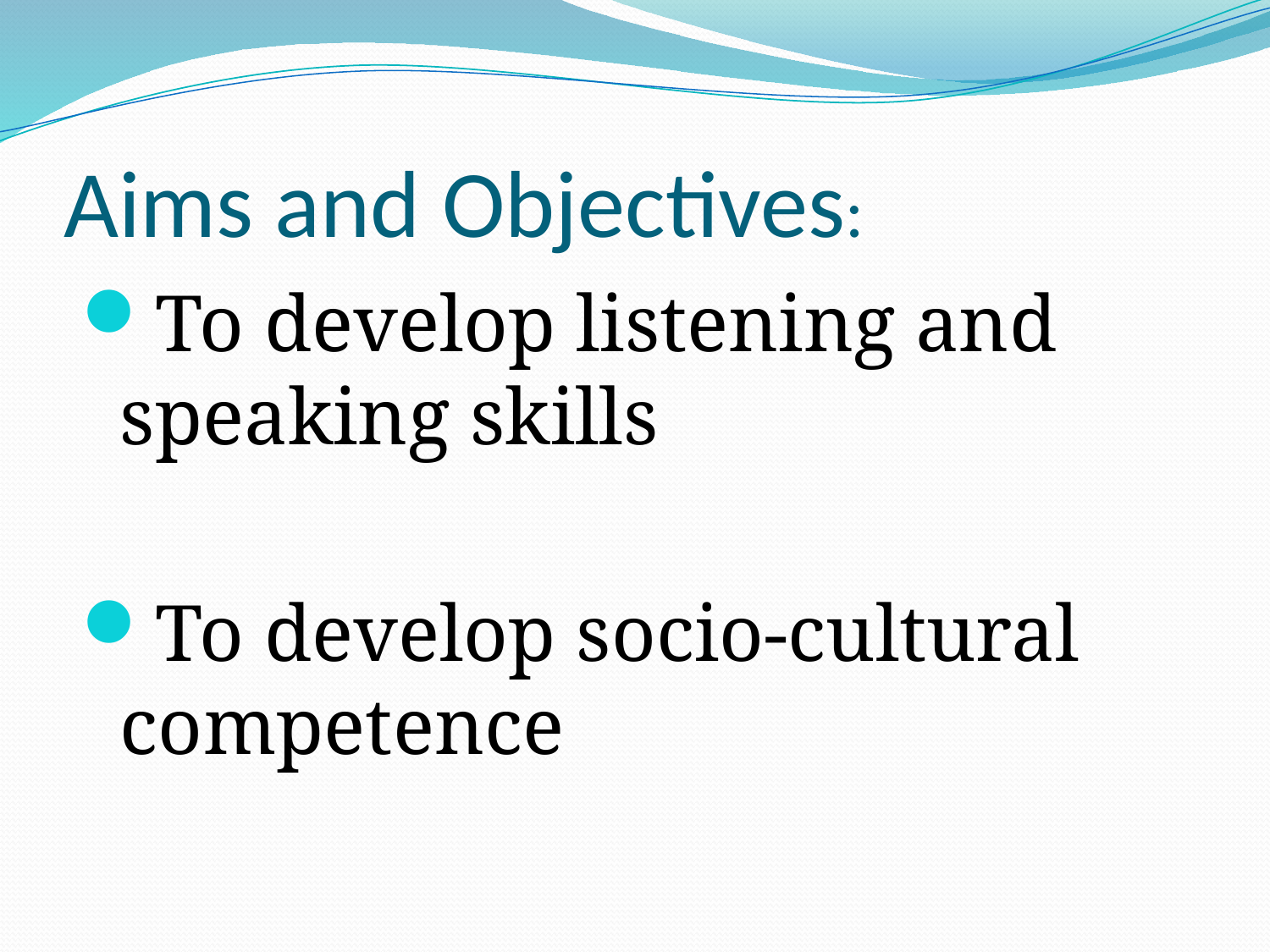

Aims and Objectives:
To develop listening and speaking skills

To develop socio-cultural competence